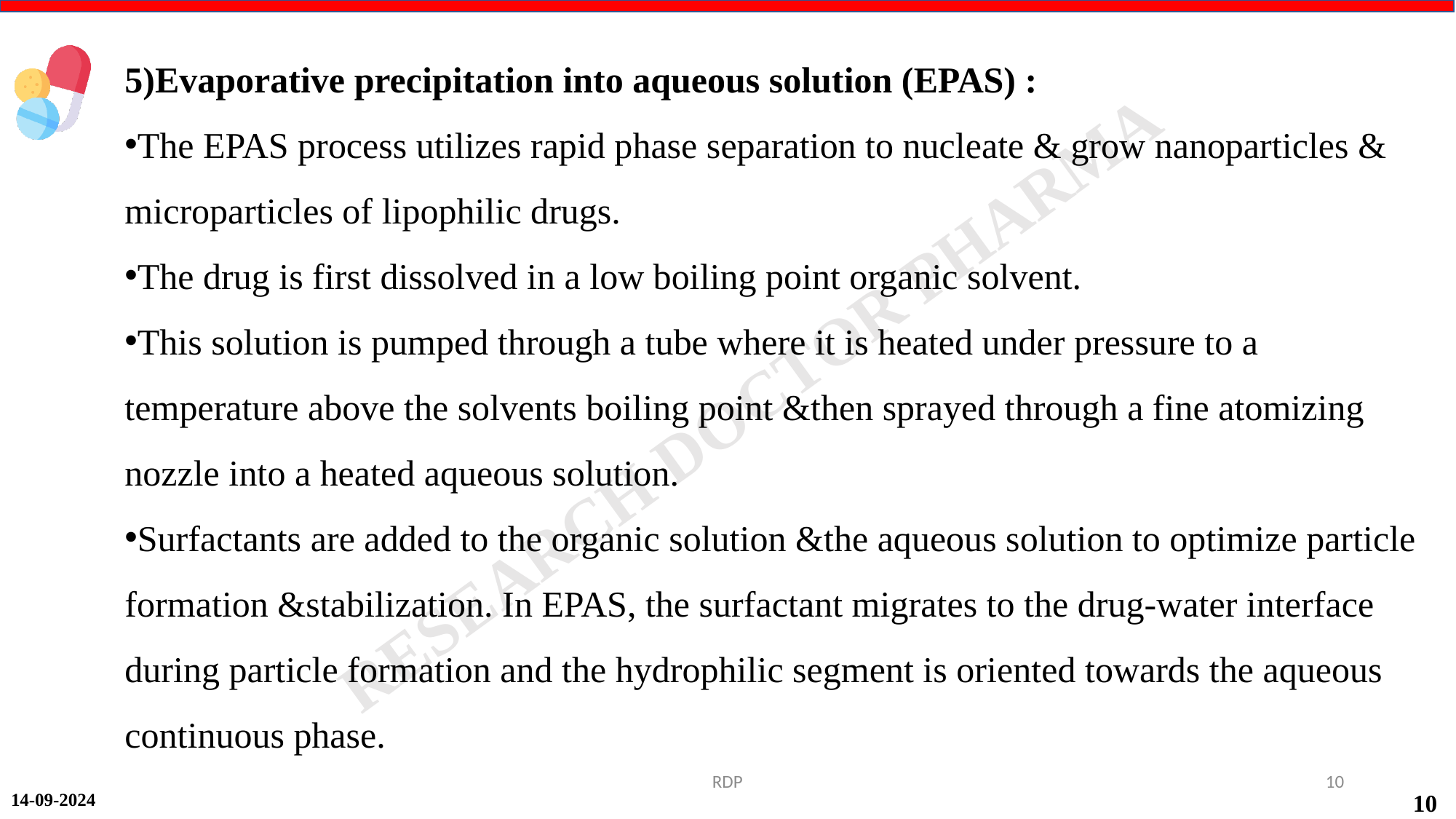

5)Evaporative precipitation into aqueous solution (EPAS) :
The EPAS process utilizes rapid phase separation to nucleate & grow nanoparticles & microparticles of lipophilic drugs.
The drug is first dissolved in a low boiling point organic solvent.
This solution is pumped through a tube where it is heated under pressure to a temperature above the solvents boiling point &then sprayed through a fine atomizing nozzle into a heated aqueous solution.
Surfactants are added to the organic solution &the aqueous solution to optimize particle formation &stabilization. In EPAS, the surfactant migrates to the drug-water interface during particle formation and the hydrophilic segment is oriented towards the aqueous continuous phase.

RDP
10
14-09-2024
10